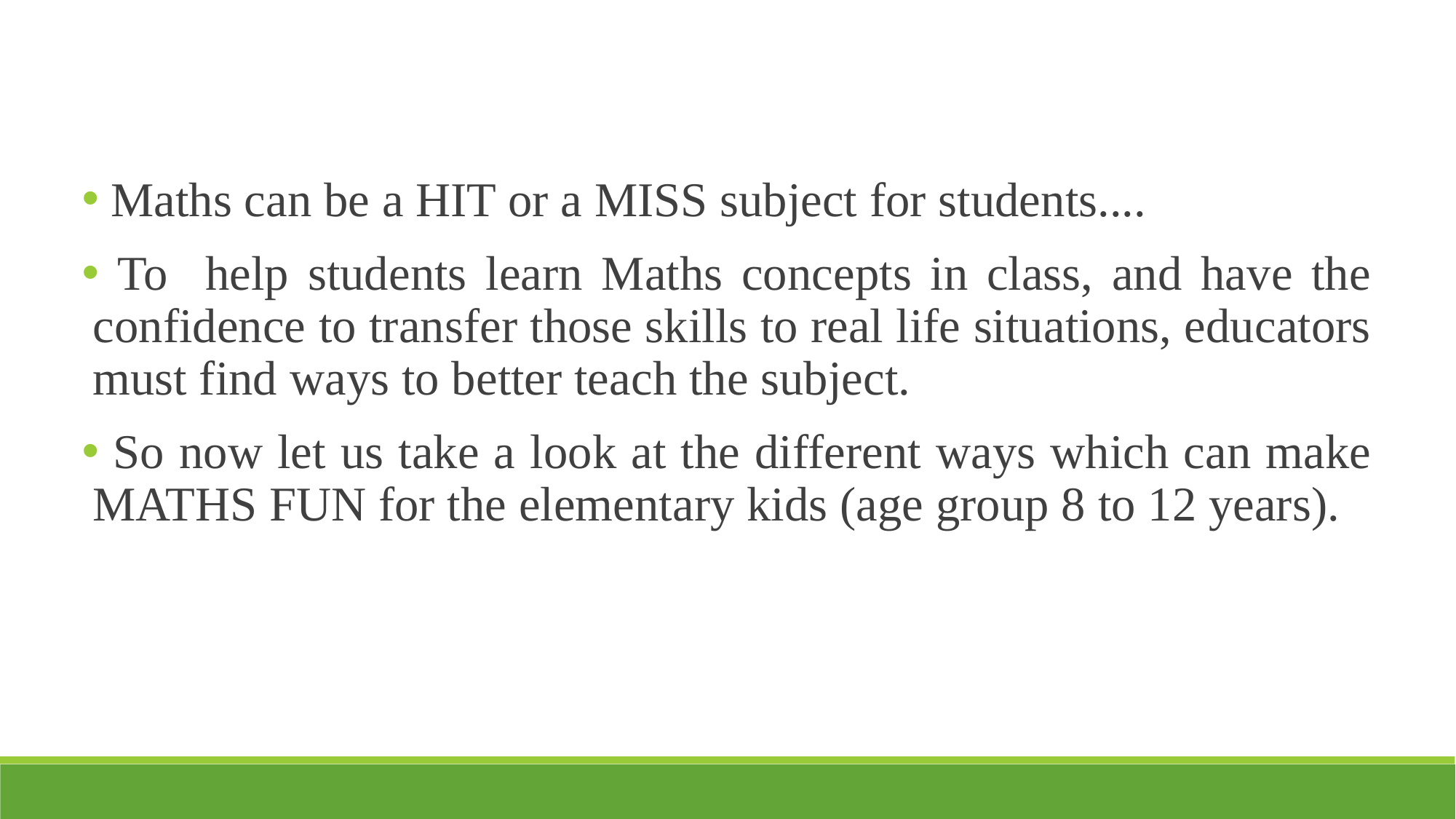

Maths can be a HIT or a MISS subject for students....
 To  help students learn Maths concepts in class, and have the confidence to transfer those skills to real life situations, educators must find ways to better teach the subject.
 So now let us take a look at the different ways which can make MATHS FUN for the elementary kids (age group 8 to 12 years).